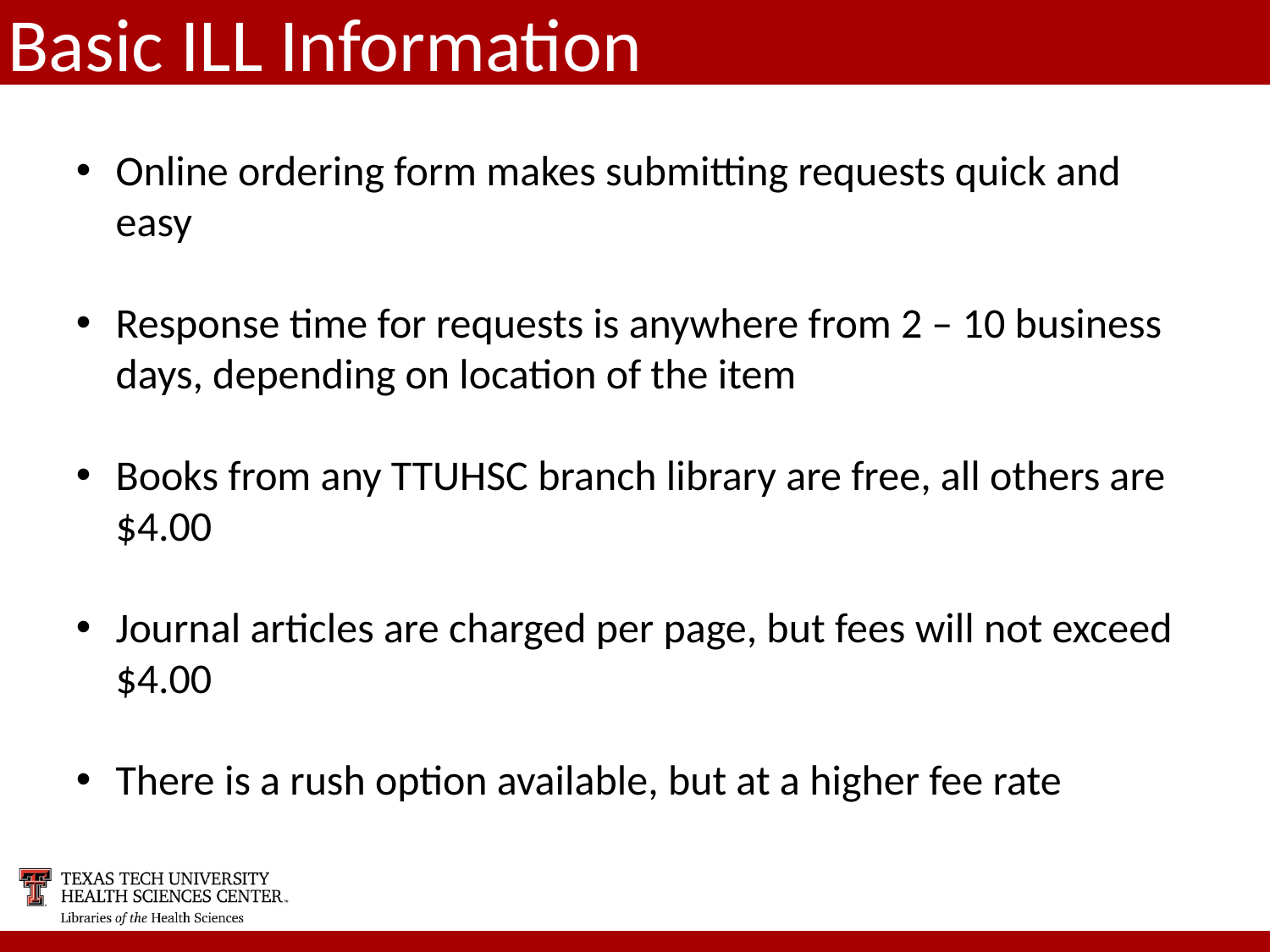

# Basic ILL Information
Online ordering form makes submitting requests quick and easy

Response time for requests is anywhere from 2 – 10 business days, depending on location of the item

Books from any TTUHSC branch library are free, all others are $4.00

Journal articles are charged per page, but fees will not exceed $4.00

There is a rush option available, but at a higher fee rate